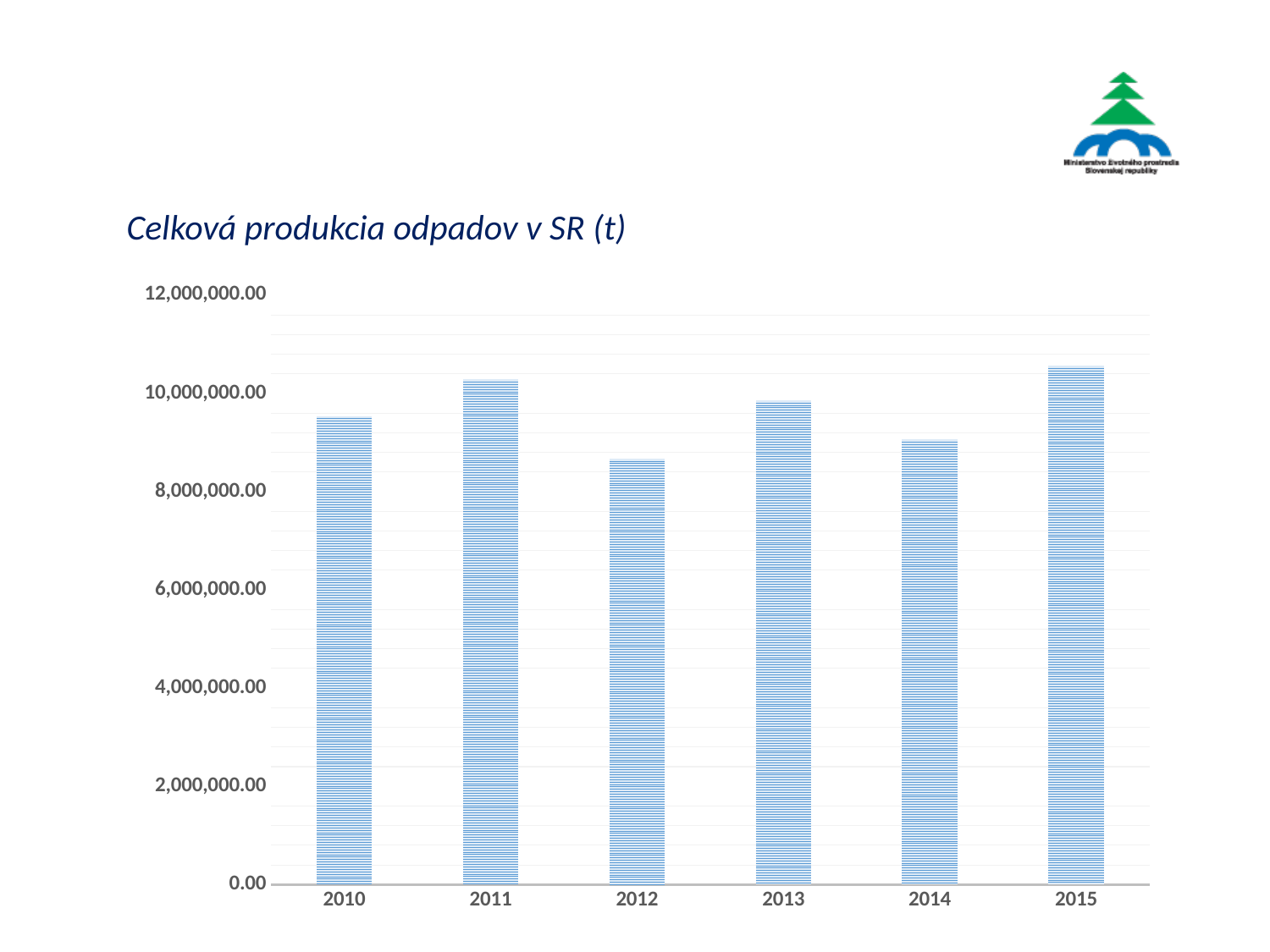

# Celková produkcia odpadov v SR (t)

### Chart

| Category | SPOLU |
|---|---|
| 2010 | 9533898.813899728 |
| 2011 | 10284418.113299867 |
| 2012 | 8671310.464899767 |
| 2013 | 9859021.116099885 |
| 2014 | 9062413.97632106 |
| 2015 | 10563398.06350865 |